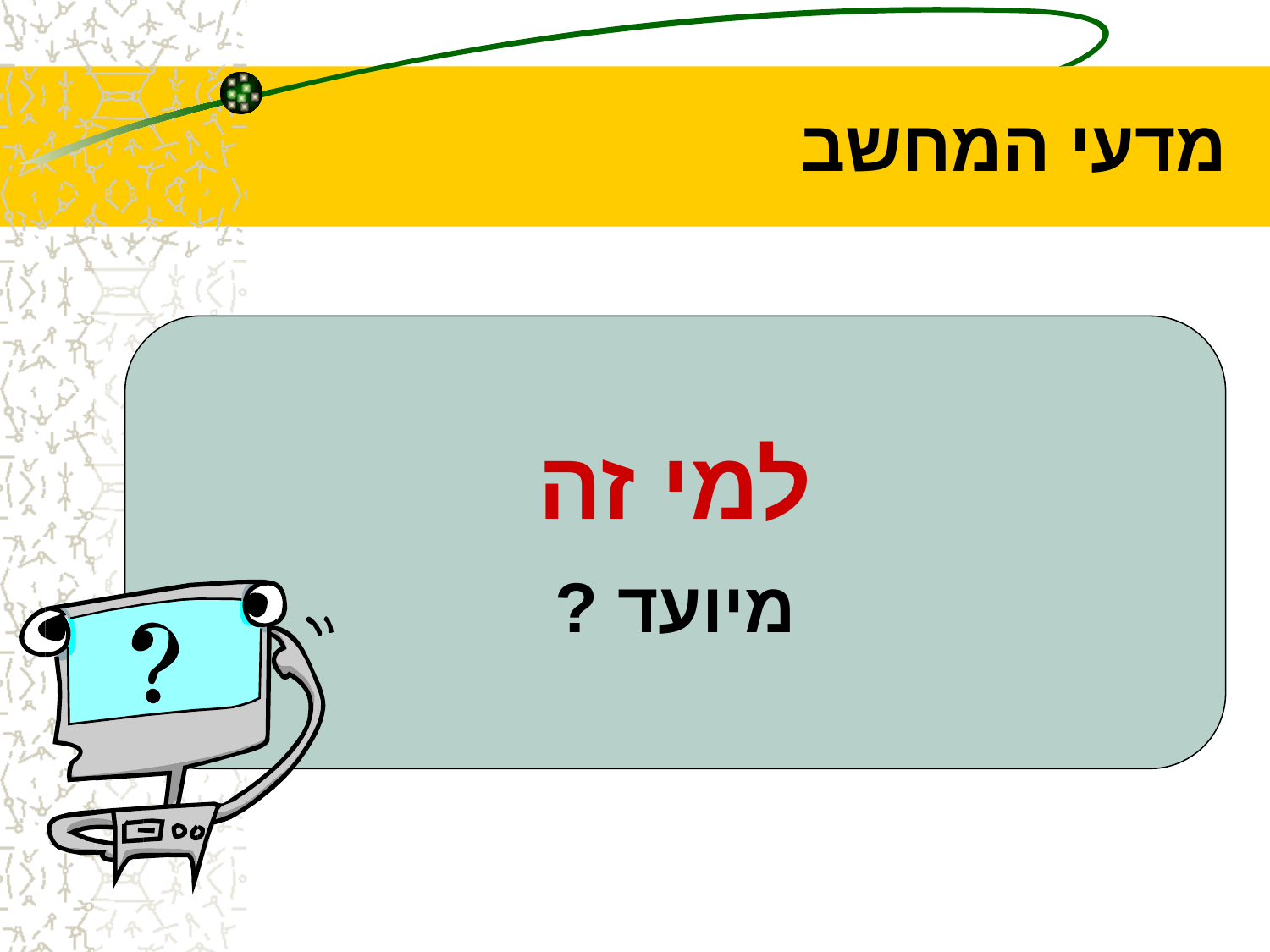

# מדעי המחשב
למי זה
מיועד ?